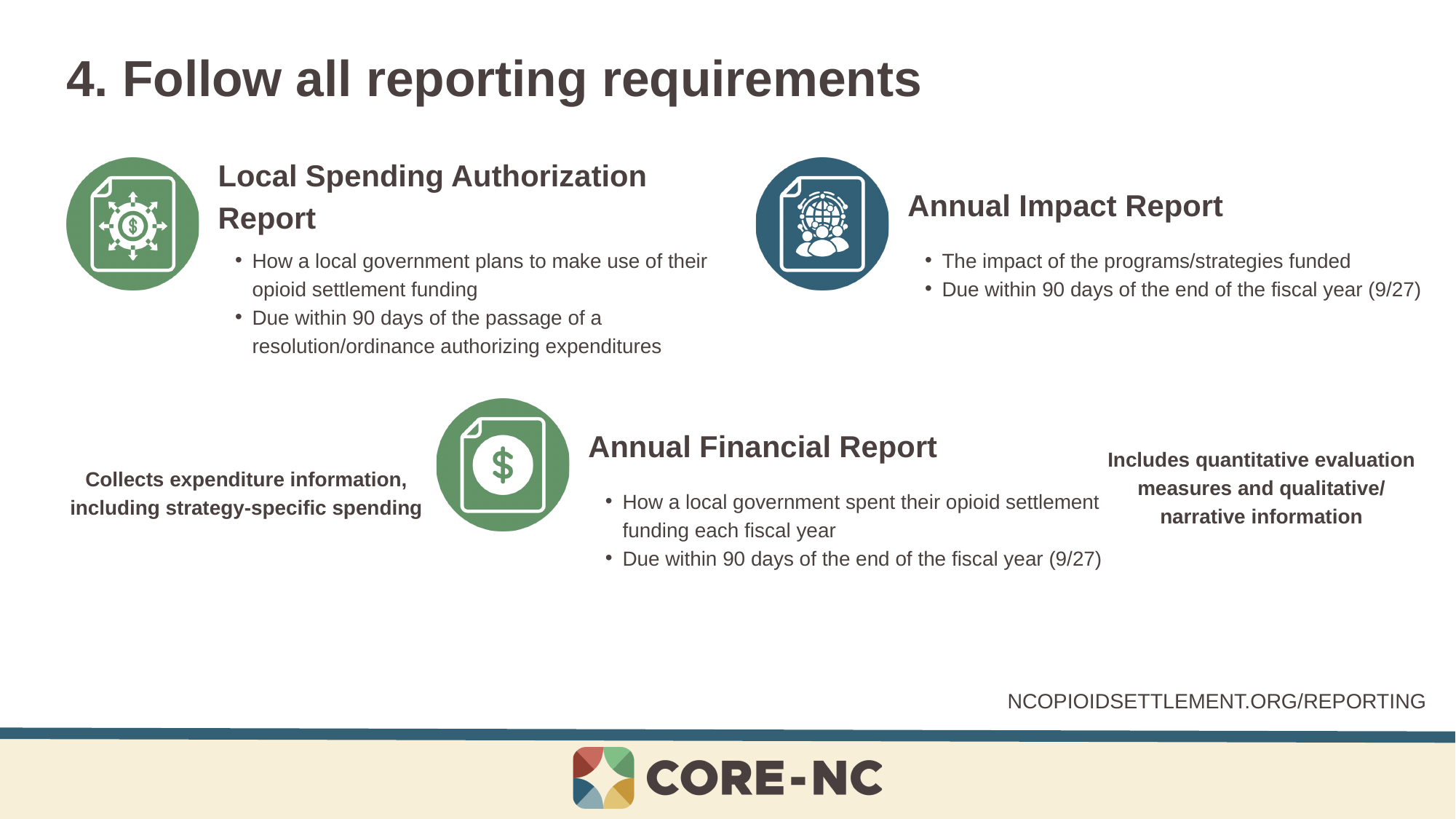

4. Follow all reporting requirements
Local Spending Authorization Report

Annual Impact Report
How a local government plans to make use of their opioid settlement funding​
Due within 90 days of the passage of a resolution/ordinance authorizing expenditures

The impact of the programs/strategies funded
Due within 90 days of the end of the fiscal year (9/27)

Annual Financial Report
Includes quantitative evaluation measures and qualitative/
narrative information
Collects expenditure information, including strategy-specific spending
How a local government spent their opioid settlement funding each fiscal year
Due within 90 days of the end of the fiscal year (9/27)

NCOPIOIDSETTLEMENT.ORG/REPORTING